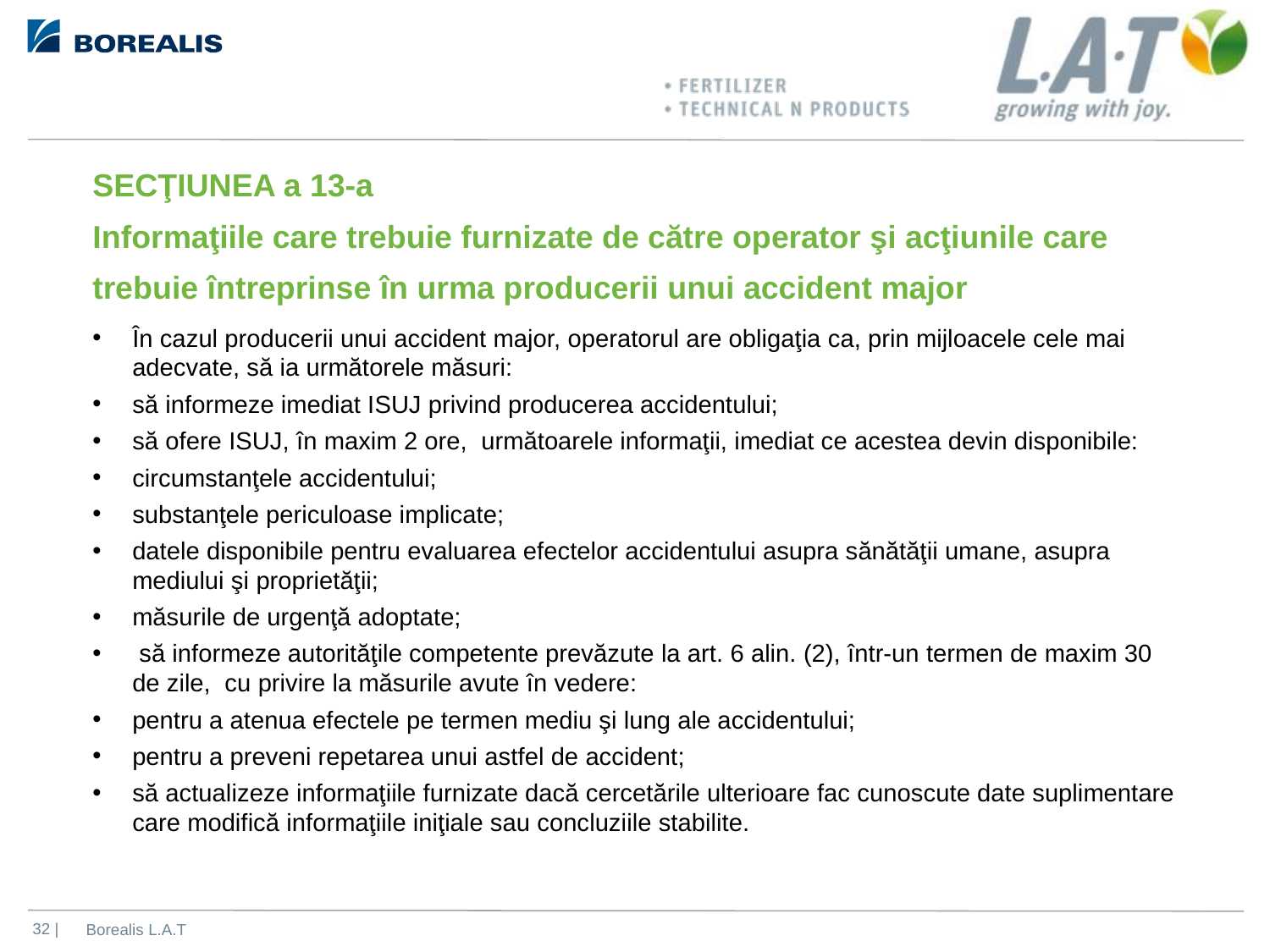

# SECŢIUNEA a 13-a Informaţiile care trebuie furnizate de către operator şi acţiunile care trebuie întreprinse în urma producerii unui accident major
În cazul producerii unui accident major, operatorul are obligaţia ca, prin mijloacele cele mai adecvate, să ia următorele măsuri:
să informeze imediat ISUJ privind producerea accidentului;
să ofere ISUJ, în maxim 2 ore,  următoarele informaţii, imediat ce acestea devin disponibile:
circumstanţele accidentului;
substanţele periculoase implicate;
datele disponibile pentru evaluarea efectelor accidentului asupra sănătăţii umane, asupra mediului şi proprietăţii;
măsurile de urgenţă adoptate;
 să informeze autorităţile competente prevăzute la art. 6 alin. (2), într-un termen de maxim 30 de zile,  cu privire la măsurile avute în vedere:
pentru a atenua efectele pe termen mediu şi lung ale accidentului;
pentru a preveni repetarea unui astfel de accident;
să actualizeze informaţiile furnizate dacă cercetările ulterioare fac cunoscute date suplimentare care modifică informaţiile iniţiale sau concluziile stabilite.

Borealis L.A.T
 32 |